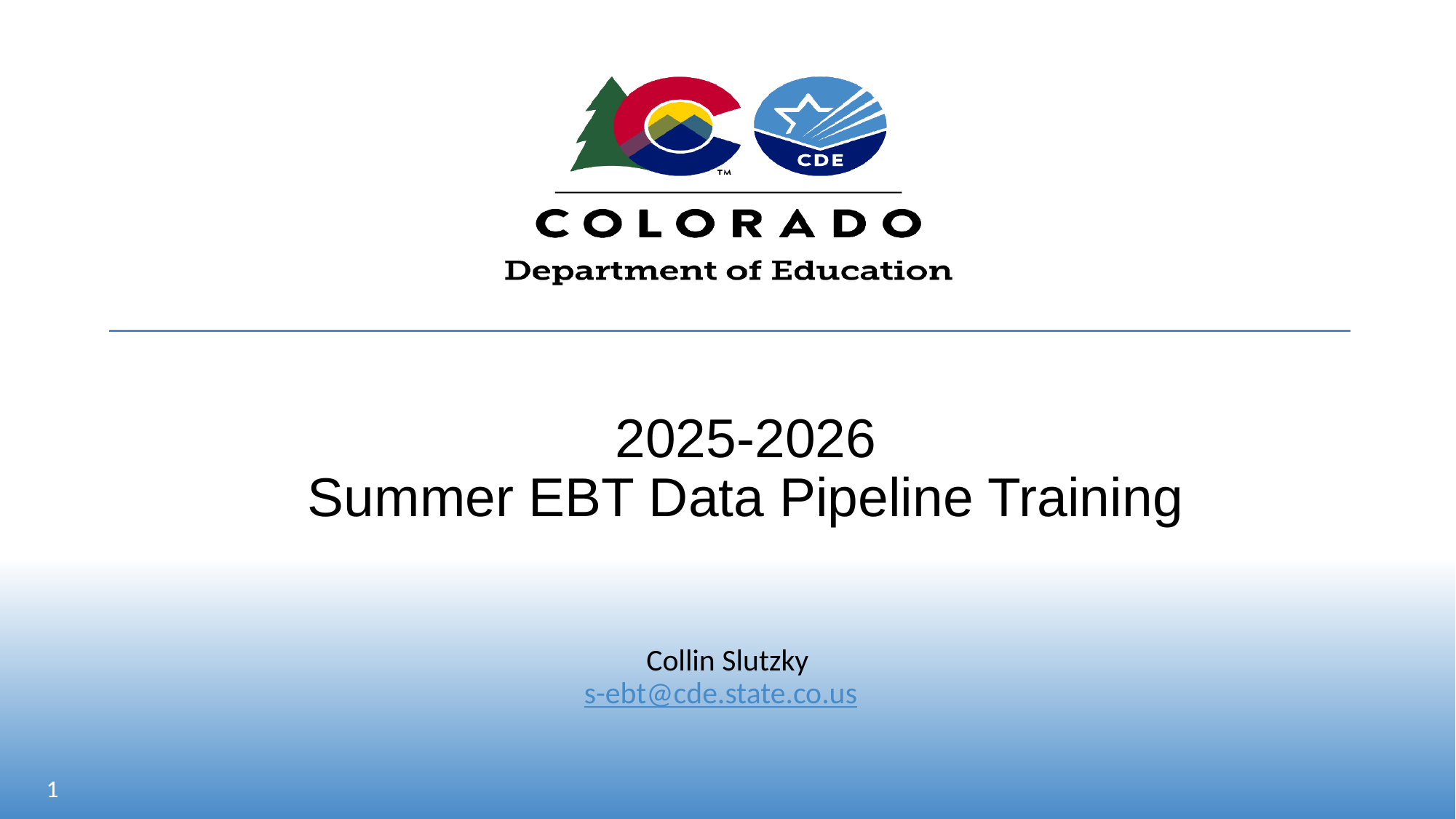

2025-2026
Summer EBT Data Pipeline Training

Collin Slutzky
s-ebt@cde.state.co.us

1